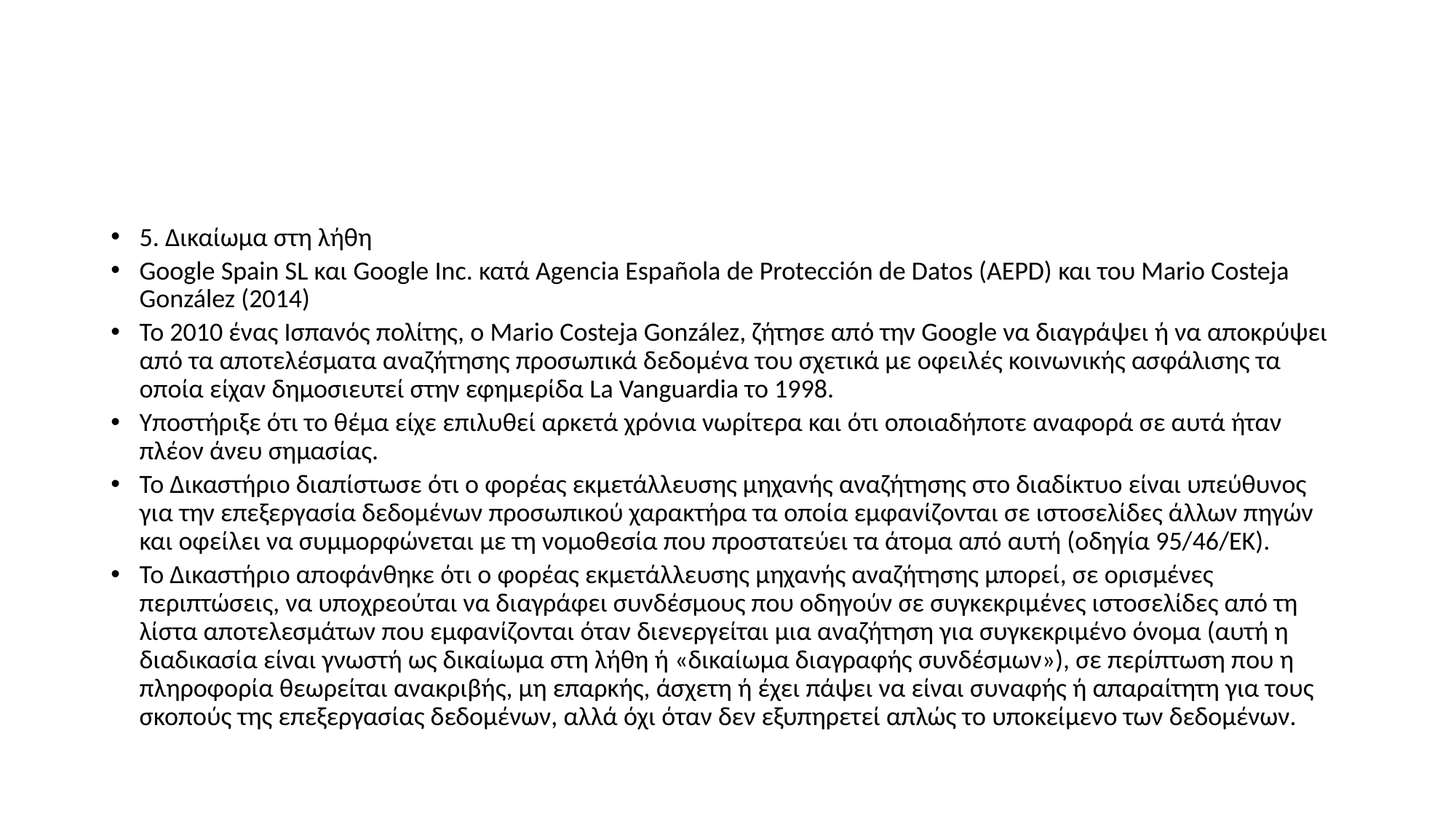

#
5. Δικαίωμα στη λήθη
Google Spain SL και Google Inc. κατά Agencia Española de Protección de Datos (AEPD) και του Mario Costeja González (2014)
Το 2010 ένας Ισπανός πολίτης, ο Mario Costeja González, ζήτησε από την Google να διαγράψει ή να αποκρύψει από τα αποτελέσματα αναζήτησης προσωπικά δεδομένα του σχετικά με οφειλές κοινωνικής ασφάλισης τα οποία είχαν δημοσιευτεί στην εφημερίδα La Vanguardia το 1998.
Υποστήριξε ότι το θέμα είχε επιλυθεί αρκετά χρόνια νωρίτερα και ότι οποιαδήποτε αναφορά σε αυτά ήταν πλέον άνευ σημασίας.
Το Δικαστήριο διαπίστωσε ότι ο φορέας εκμετάλλευσης μηχανής αναζήτησης στο διαδίκτυο είναι υπεύθυνος για την επεξεργασία δεδομένων προσωπικού χαρακτήρα τα οποία εμφανίζονται σε ιστοσελίδες άλλων πηγών και οφείλει να συμμορφώνεται με τη νομοθεσία που προστατεύει τα άτομα από αυτή (οδηγία 95/46/ΕΚ).
Το Δικαστήριο αποφάνθηκε ότι ο φορέας εκμετάλλευσης μηχανής αναζήτησης μπορεί, σε ορισμένες περιπτώσεις, να υποχρεούται να διαγράφει συνδέσμους που οδηγούν σε συγκεκριμένες ιστοσελίδες από τη λίστα αποτελεσμάτων που εμφανίζονται όταν διενεργείται μια αναζήτηση για συγκεκριμένο όνομα (αυτή η διαδικασία είναι γνωστή ως δικαίωμα στη λήθη ή «δικαίωμα διαγραφής συνδέσμων»), σε περίπτωση που η πληροφορία θεωρείται ανακριβής, μη επαρκής, άσχετη ή έχει πάψει να είναι συναφής ή απαραίτητη για τους σκοπούς της επεξεργασίας δεδομένων, αλλά όχι όταν δεν εξυπηρετεί απλώς το υποκείμενο των δεδομένων.